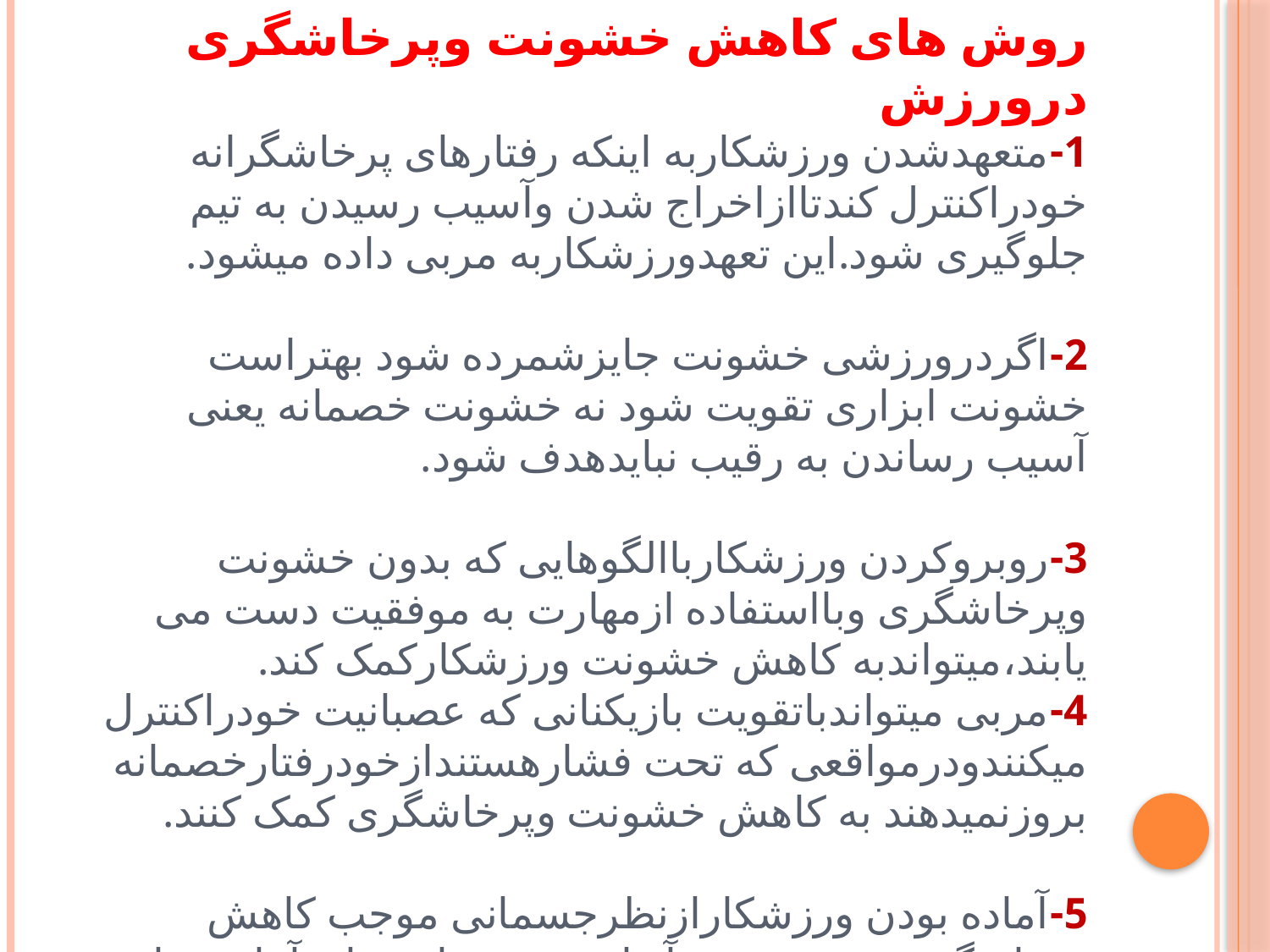

# روش های کاهش خشونت وپرخاشگری درورزش 1-متعهدشدن ورزشکاربه اینکه رفتارهای پرخاشگرانه خودراکنترل کندتاازاخراج شدن وآسیب رسیدن به تیم جلوگیری شود.این تعهدورزشکاربه مربی داده میشود. 2-اگردرورزشی خشونت جایزشمرده شود بهتراست خشونت ابزاری تقویت شود نه خشونت خصمانه یعنی آسیب رساندن به رقیب نبایدهدف شود. 3-روبروکردن ورزشکارباالگوهایی که بدون خشونت وپرخاشگری وبااستفاده ازمهارت به موفقیت دست می یابند،میتواندبه کاهش خشونت ورزشکارکمک کند. 4-مربی میتواندباتقویت بازیکنانی که عصبانیت خودراکنترل میکنندودرمواقعی که تحت فشارهستندازخودرفتارخصمانه بروزنمیدهند به کاهش خشونت وپرخاشگری کمک کنند. 5-آماده بودن ورزشکارازنظرجسمانی موجب کاهش پرخاشگری وخشونت درآنهامیشود.برنامه های آماده سازی بازیکنان بایدبه گونه ای باشدکه آنهاراآماده اجرای مهارتهای ورزشی درحدمطلوب نماید.